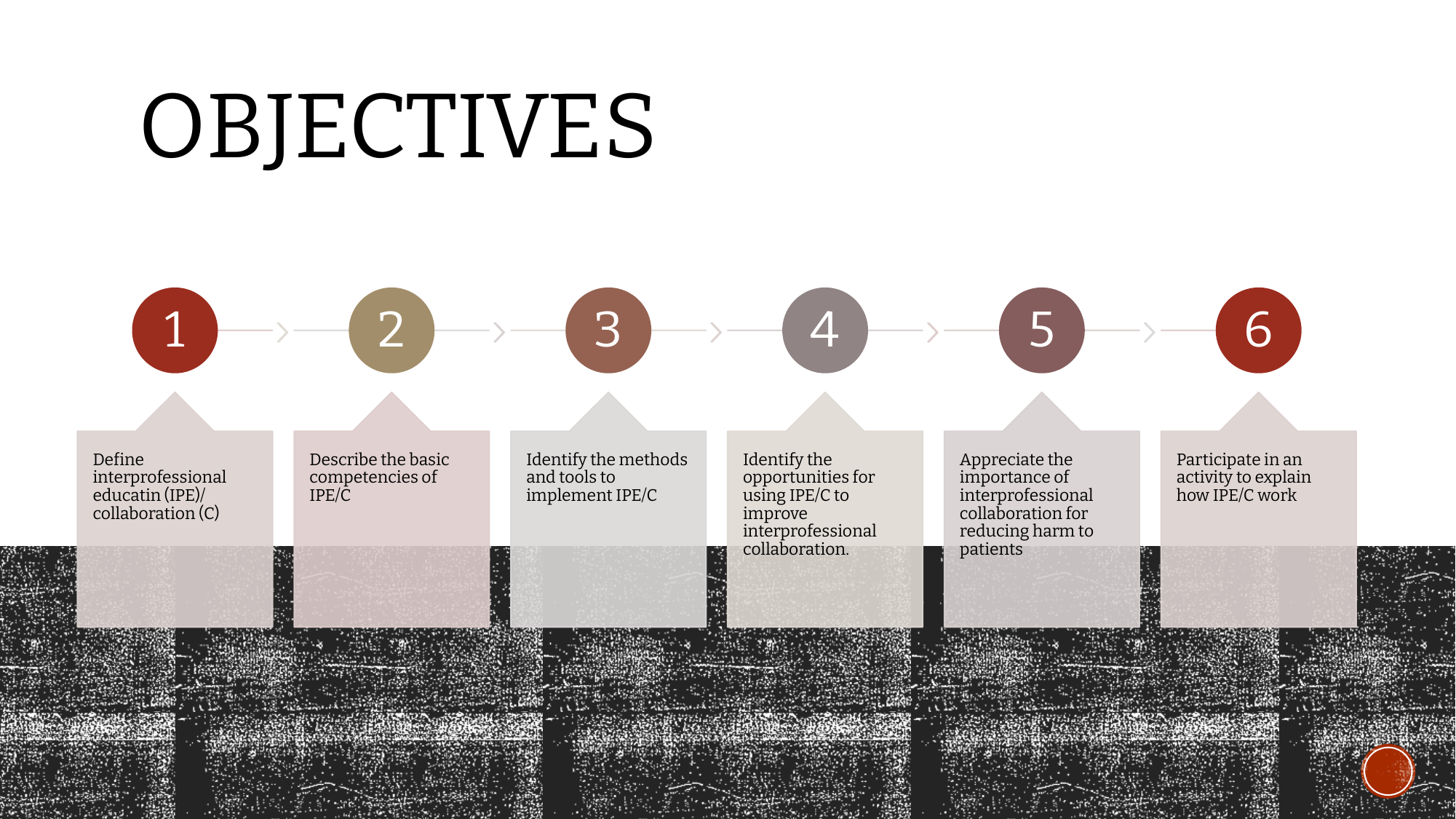

# Objectives
1
Define interprofessional educatin (IPE)/ collaboration (C)
2
Describe the basic competencies of IPE/C
3
Identify the methods and tools to implement IPE/C
4
Identify the opportunities for using IPE/C to improve interprofessional collaboration.
5
Appreciate the importance of interprofessional collaboration for reducing harm to patients
6
Participate in an activity to explain how IPE/C work